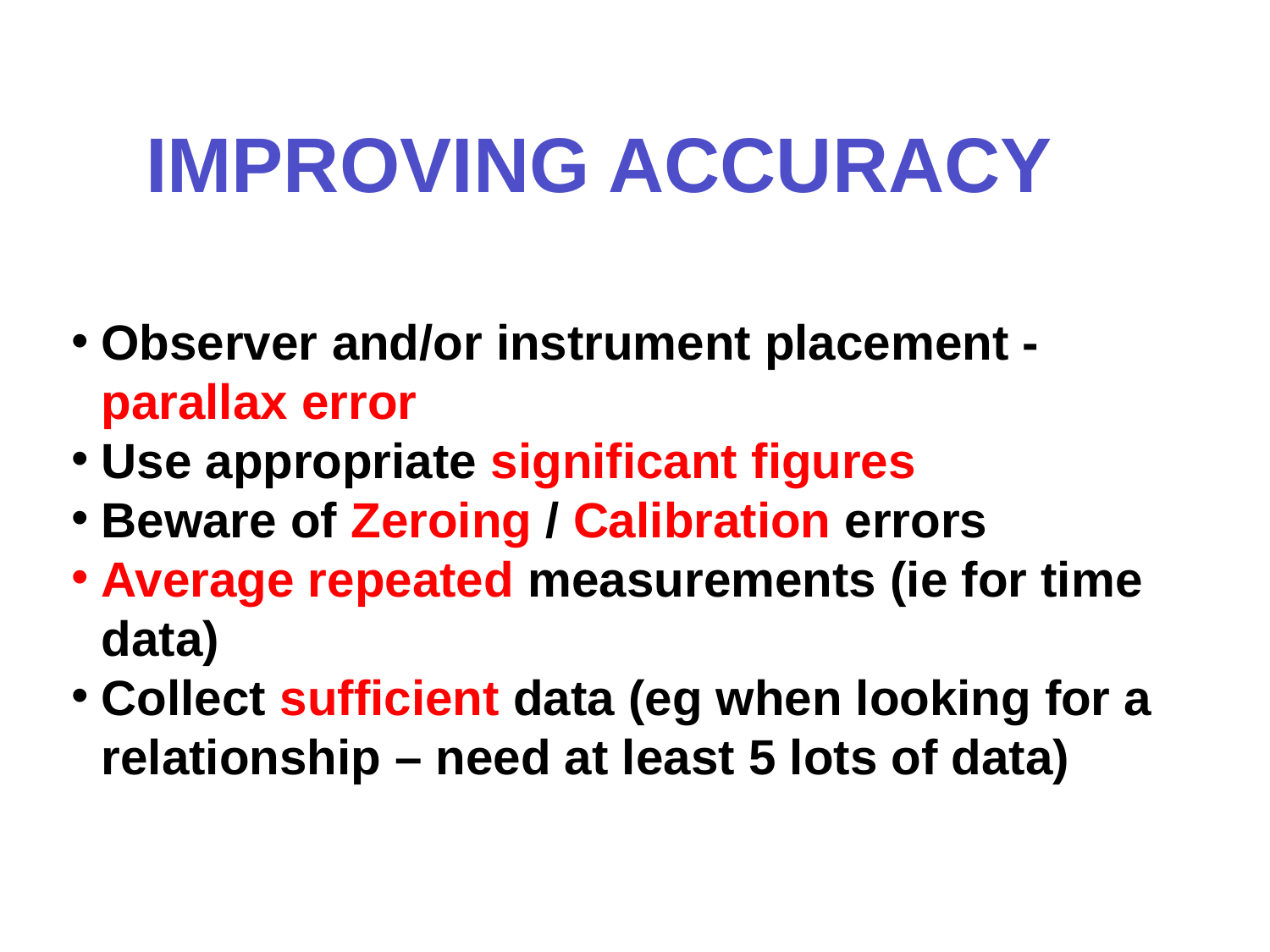

IMPROVING ACCURACY

Observer and/or instrument placement - parallax error
Use appropriate significant figures
Beware of Zeroing / Calibration errors
Average repeated measurements (ie for time data)
Collect sufficient data (eg when looking for a relationship – need at least 5 lots of data)